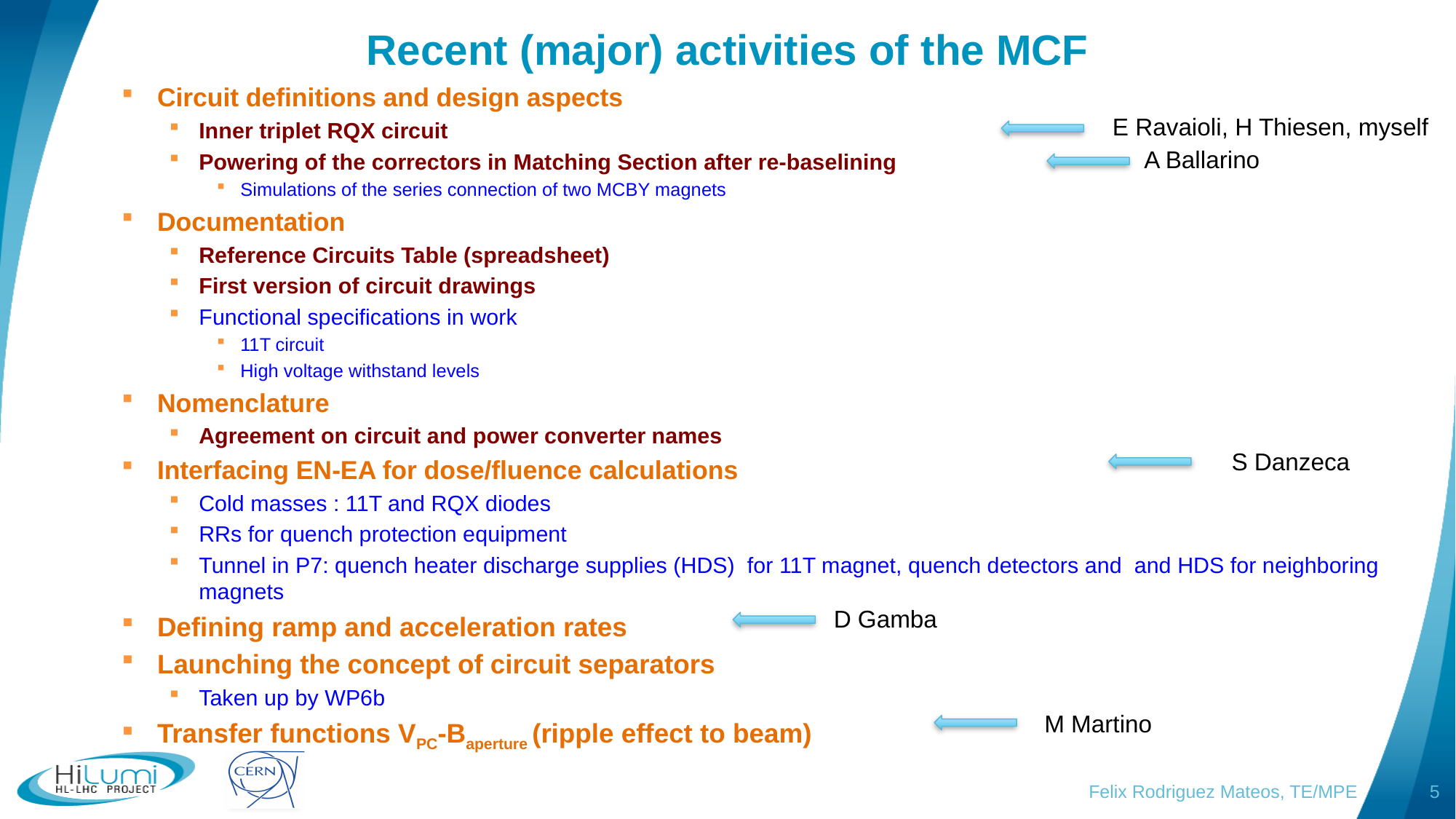

# Recent (major) activities of the MCF
Circuit definitions and design aspects
Inner triplet RQX circuit
Powering of the correctors in Matching Section after re-baselining
Simulations of the series connection of two MCBY magnets
Documentation
Reference Circuits Table (spreadsheet)
First version of circuit drawings
Functional specifications in work
11T circuit
High voltage withstand levels
Nomenclature
Agreement on circuit and power converter names
Interfacing EN-EA for dose/fluence calculations
Cold masses : 11T and RQX diodes
RRs for quench protection equipment
Tunnel in P7: quench heater discharge supplies (HDS)  for 11T magnet, quench detectors and  and HDS for neighboring magnets
Defining ramp and acceleration rates
Launching the concept of circuit separators
Taken up by WP6b
Transfer functions VPC-Baperture (ripple effect to beam)
E Ravaioli, H Thiesen, myself

A Ballarino

S Danzeca

D Gamba

M Martino

Felix Rodriguez Mateos, TE/MPE
5